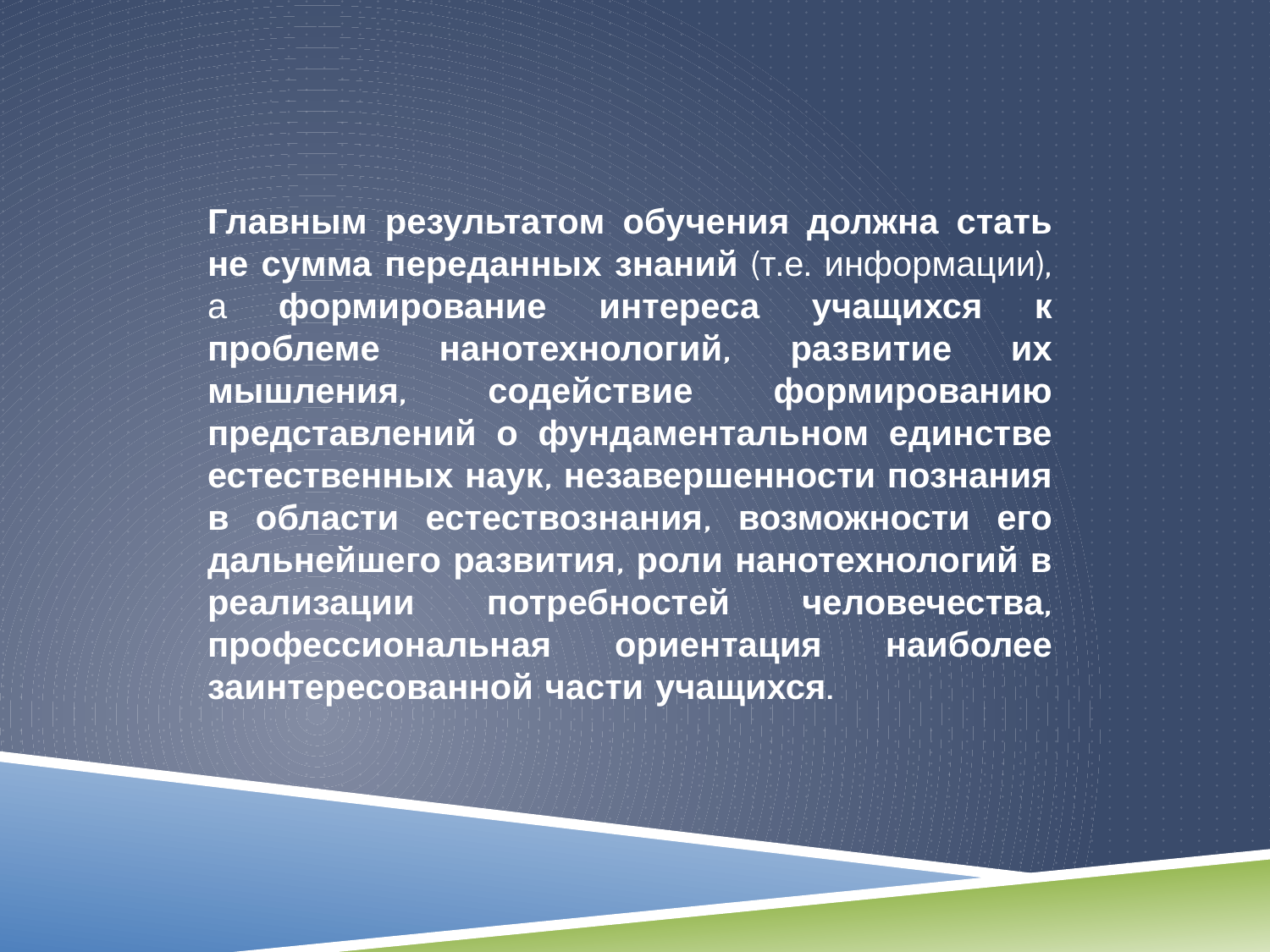

#
Главным результатом обучения должна стать не сумма переданных знаний (т.е. информации), а формирование интереса учащихся к проблеме нанотехнологий, развитие их мышления, содействие формированию представлений о фундаментальном единстве естественных наук, незавершенности познания в области естествознания, возможности его дальнейшего развития, роли нанотехнологий в реализации потребностей человечества, профессиональная ориентация наиболее заинтересованной части учащихся.